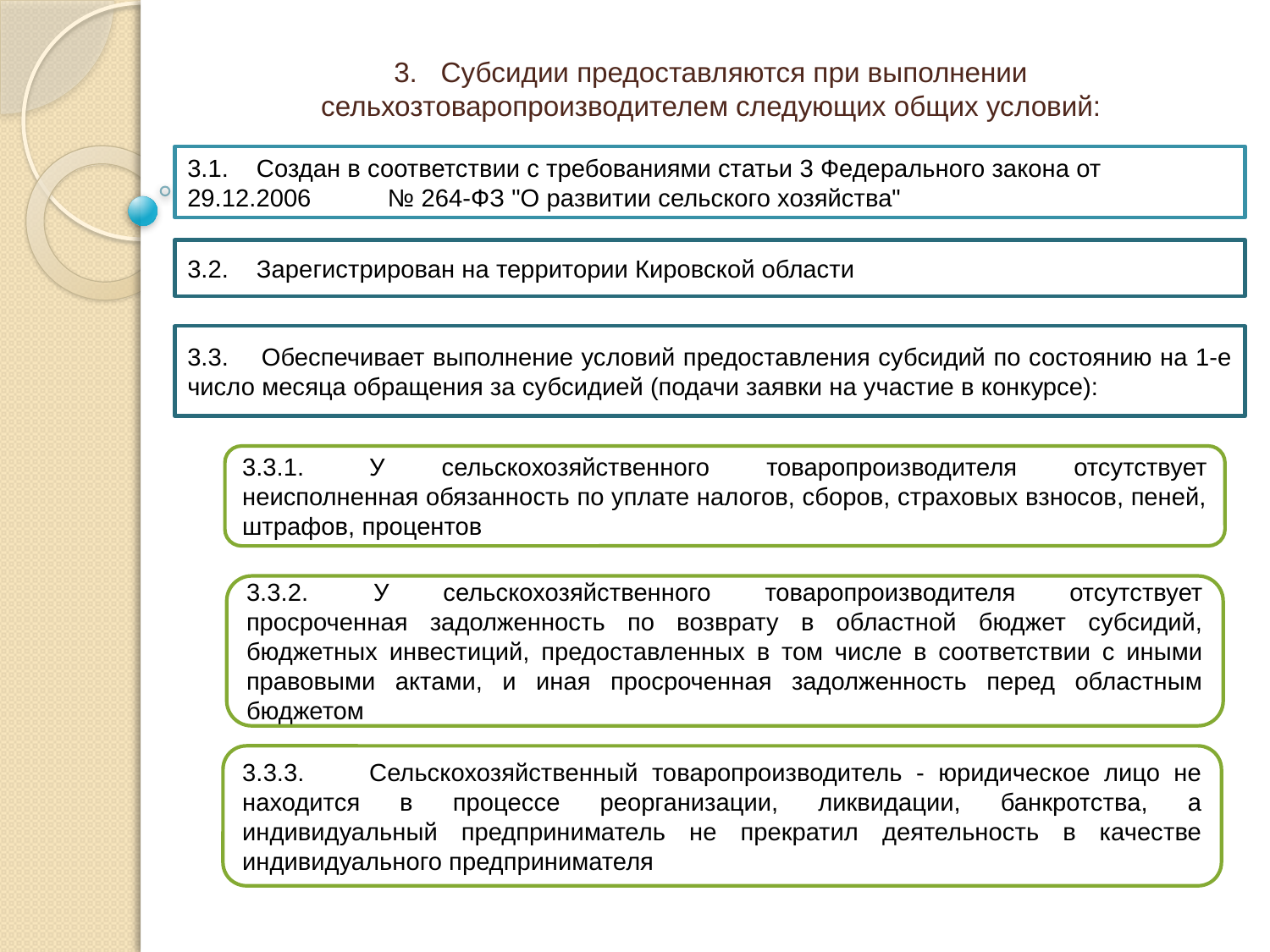

# 3.   Субсидии предоставляются при выполнении сельхозтоваропроизводителем следующих общих условий:
3.1.    Создан в соответствии с требованиями статьи 3 Федерального закона от 29.12.2006           № 264-ФЗ "О развитии сельского хозяйства"
3.2.    Зарегистрирован на территории Кировской области

3.3.    Обеспечивает выполнение условий предоставления субсидий по состоянию на 1-е число месяца обращения за субсидией (подачи заявки на участие в конкурсе):
3.3.1.	У сельскохозяйственного товаропроизводителя отсутствует неисполненная обязанность по уплате налогов, сборов, страховых взносов, пеней, штрафов, процентов
3.3.2.	У сельскохозяйственного товаропроизводителя отсутствует просроченная задолженность по возврату в областной бюджет субсидий, бюджетных инвестиций, предоставленных в том числе в соответствии с иными правовыми актами, и иная просроченная задолженность перед областным бюджетом
3.3.3.	Сельскохозяйственный товаропроизводитель - юридическое лицо не находится в процессе реорганизации, ликвидации, банкротства, а индивидуальный предприниматель не прекратил деятельность в качестве индивидуального предпринимателя